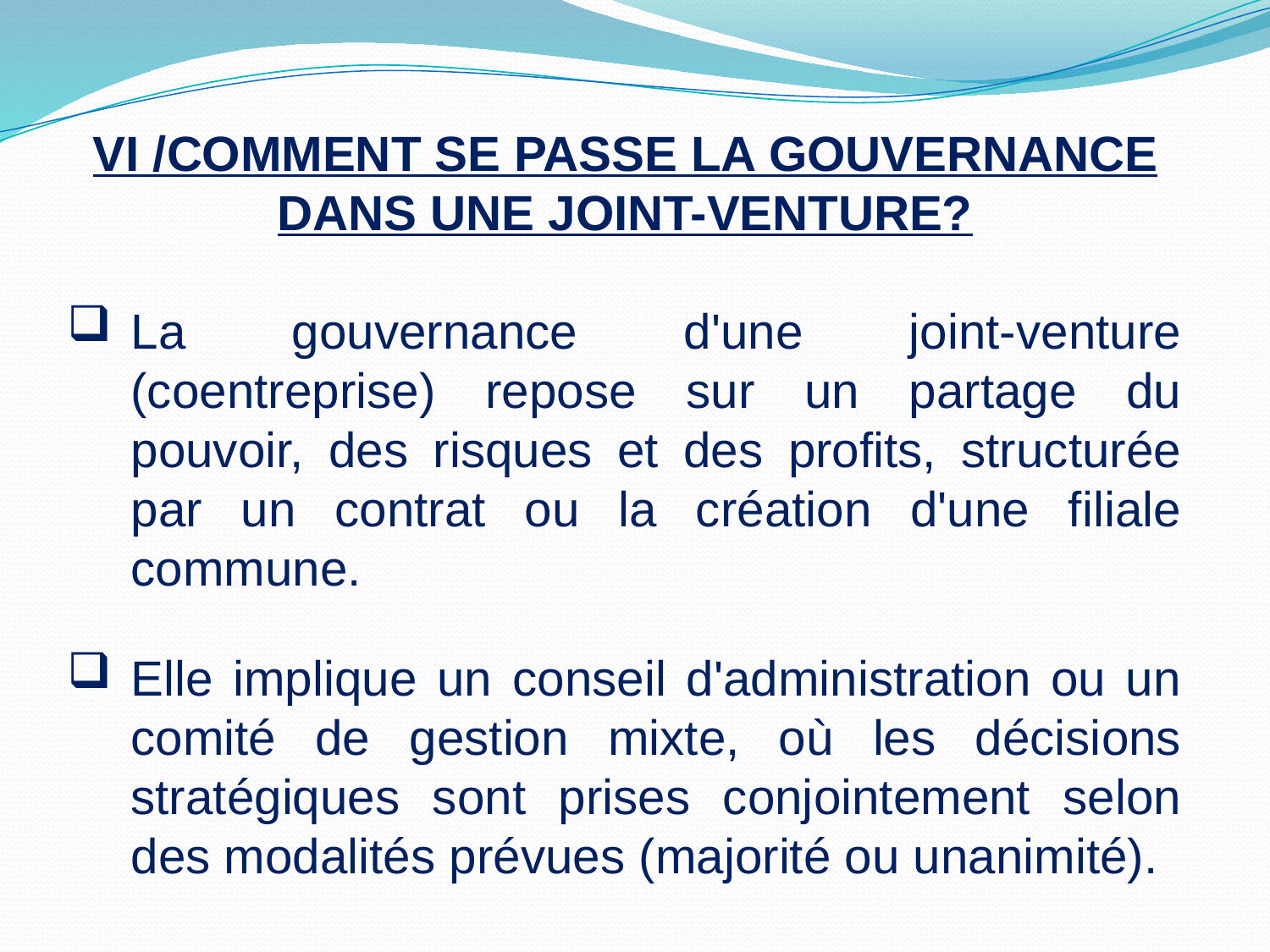

VI /COMMENT SE PASSE LA GOUVERNANCE DANS UNE JOINT-VENTURE?

La gouvernance d'une joint-venture (coentreprise) repose sur un partage du pouvoir, des risques et des profits, structurée par un contrat ou la création d'une filiale commune.

Elle implique un conseil d'administration ou un comité de gestion mixte, où les décisions stratégiques sont prises conjointement selon des modalités prévues (majorité ou unanimité).